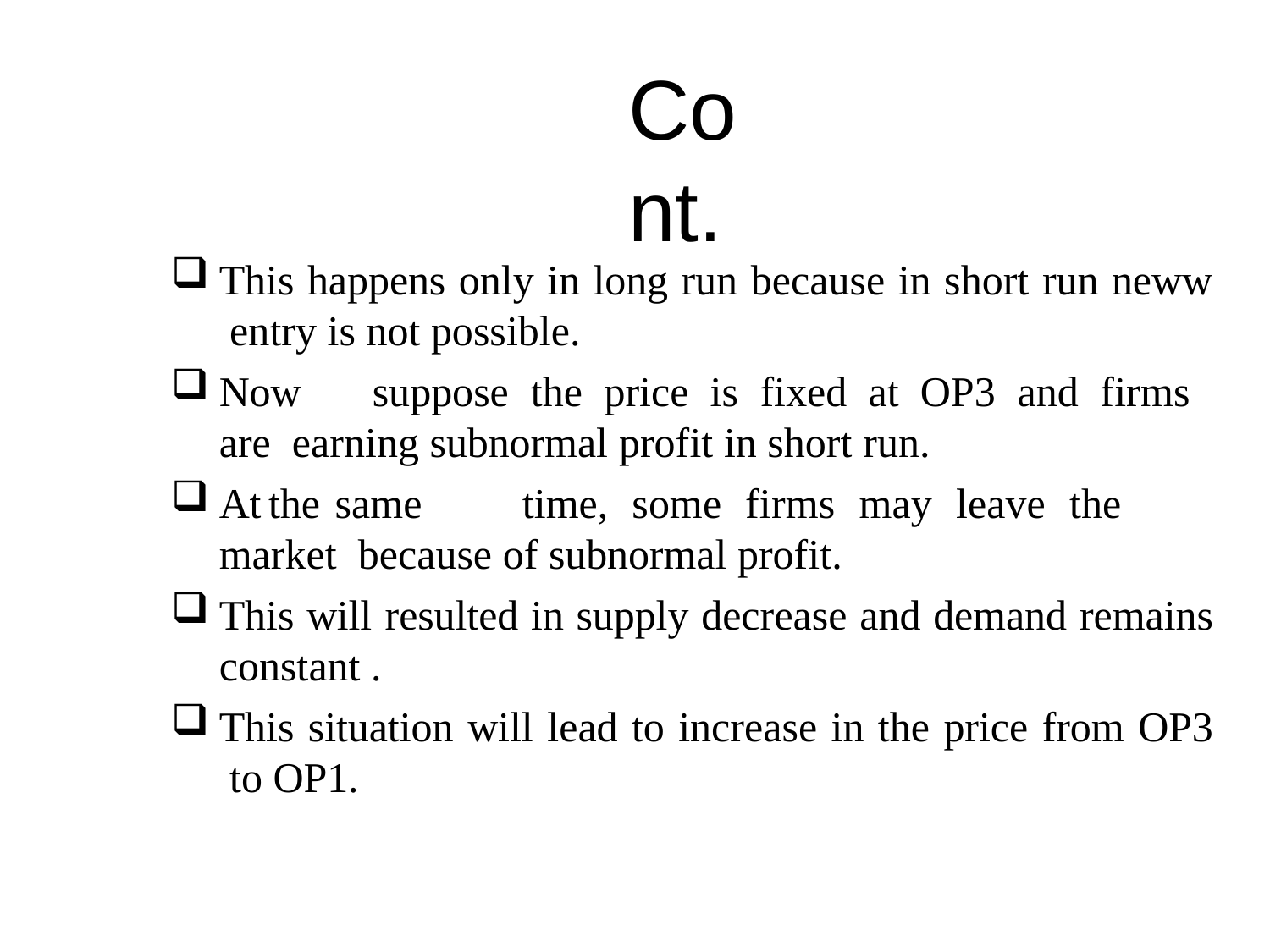

# Cont.
This happens only in long run because in short run neww  entry is not possible.
Now	suppose	the	price	is	fixed	at	OP3	and	firms	are  earning subnormal profit in short run.
At	the	same	time,	some	firms	may	leave	the	market  because of subnormal profit.
This will resulted in supply decrease and demand remains
constant .
This situation will lead to increase in the price from OP3  to OP1.